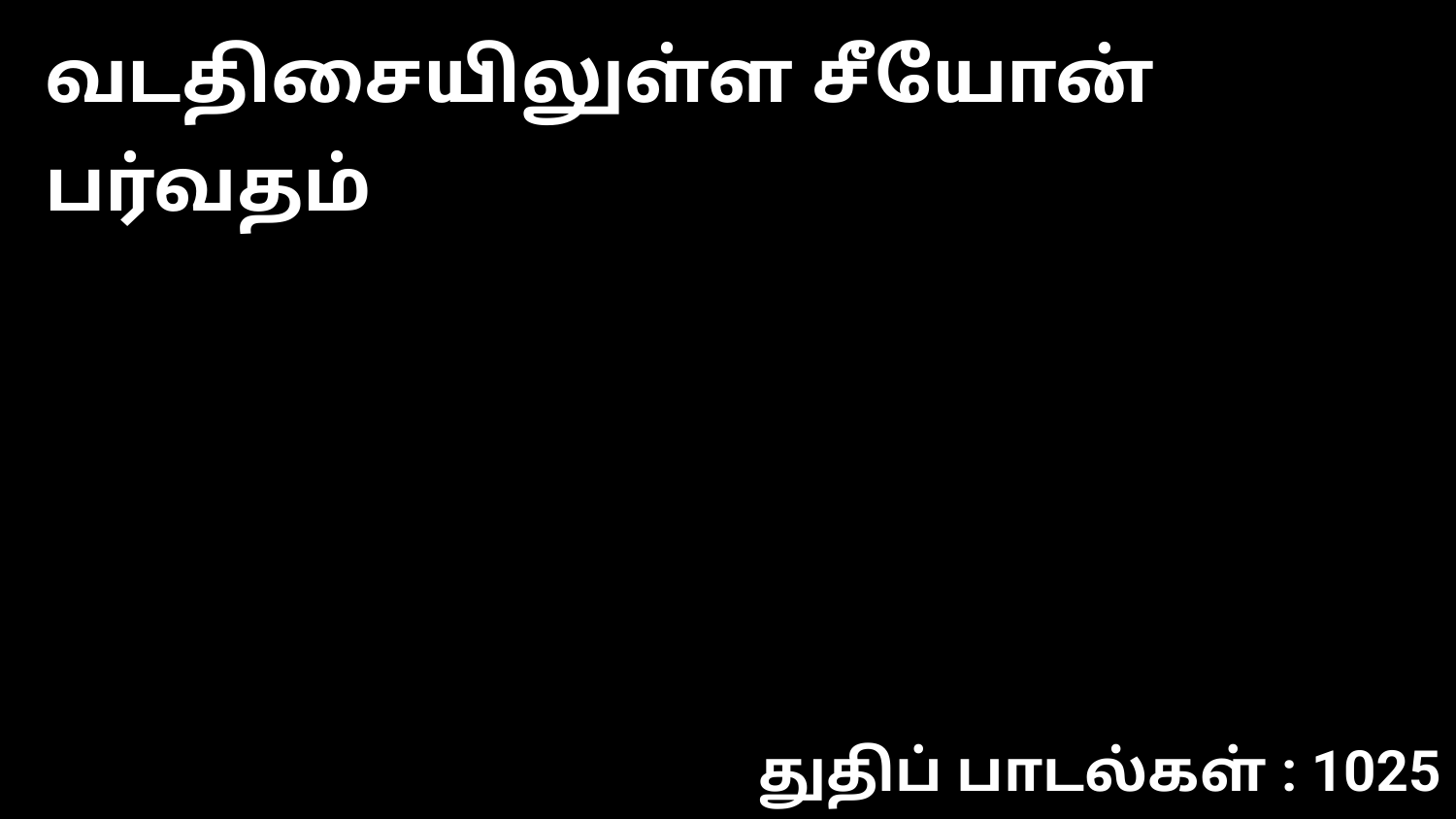

வடதிசையிலுள்ள சீயோன் பர்வதம்
துதிப் பாடல்கள் : 1025